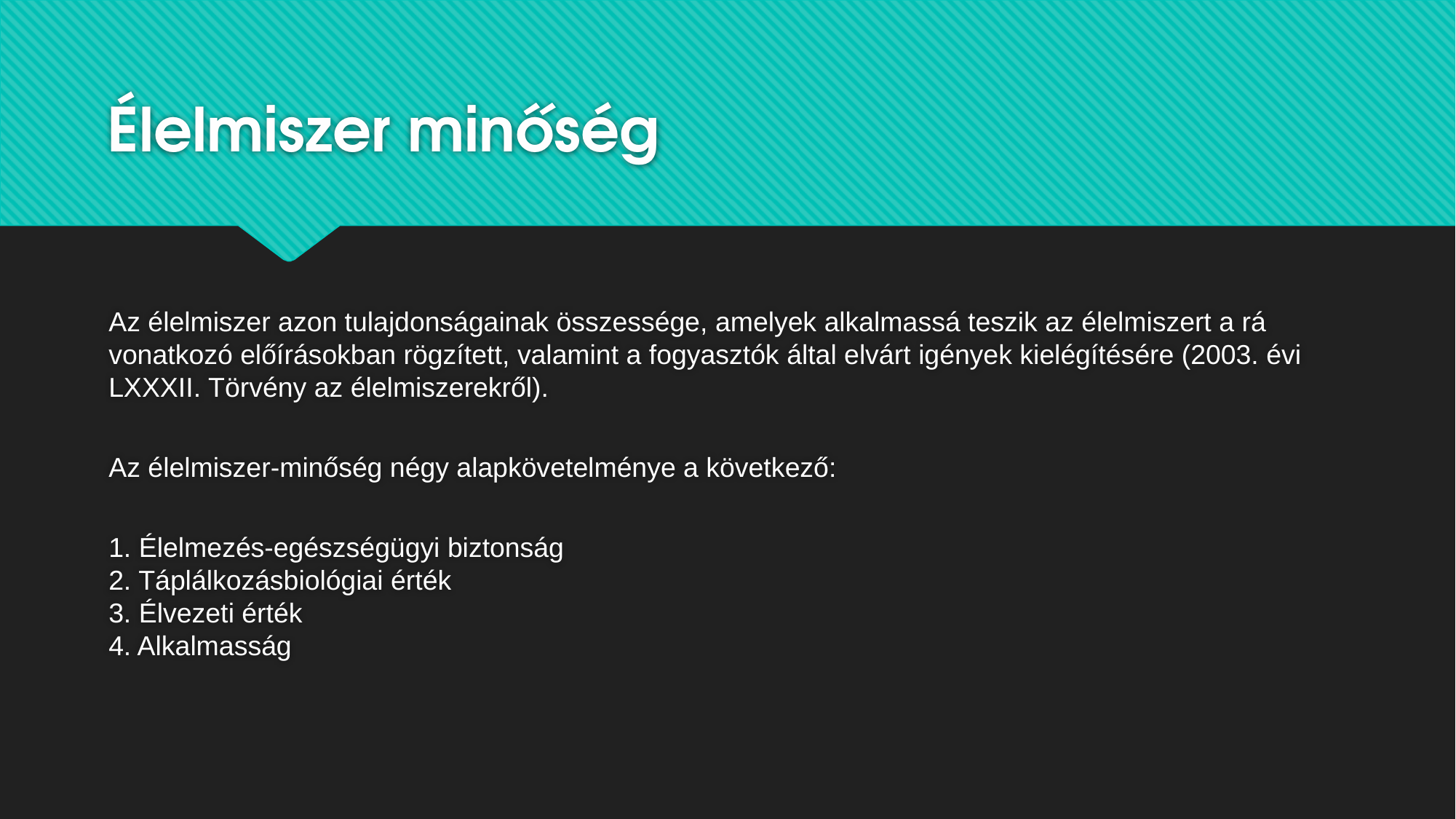

# Élelmiszer minőség
Az élelmiszer azon tulajdonságainak összessége, amelyek alkalmassá teszik az élelmiszert a rá vonatkozó előírásokban rögzített, valamint a fogyasztók által elvárt igények kielégítésére (2003. évi LXXXII. Törvény az élelmiszerekről).
Az élelmiszer-minőség négy alapkövetelménye a következő:
1. Élelmezés-egészségügyi biztonság
2. Táplálkozásbiológiai érték
3. Élvezeti érték
4. Alkalmasság